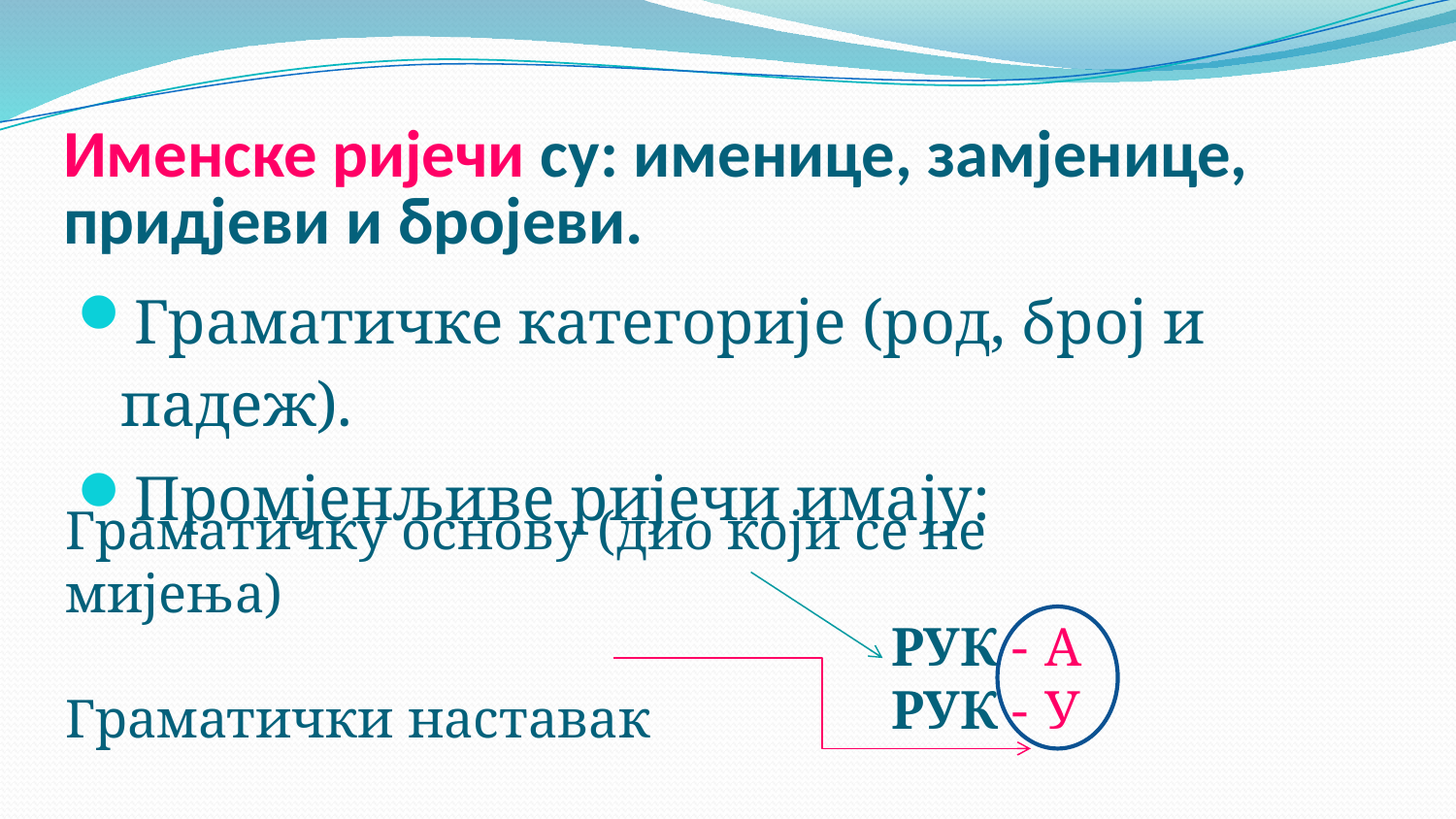

# Именске ријечи су: именице, замјенице, придјеви и бројеви.
Граматичке категорије (род, број и падеж).
Промјенљиве ријечи имају:

Граматичку основу (дио који се не мијења)

Граматички наставак
РУК -
РУК -

А
У